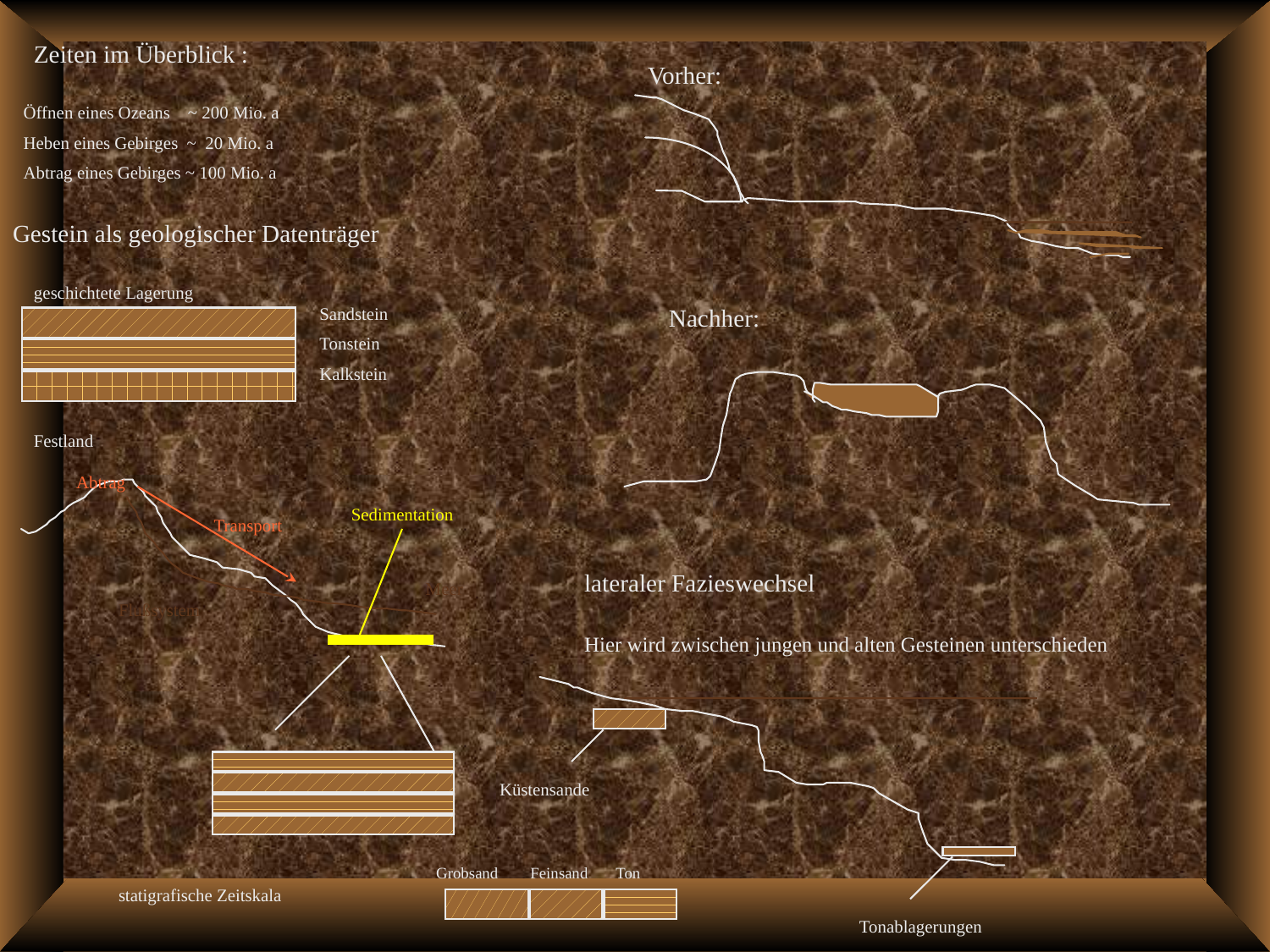

Zeiten im Überblick :
Vorher:
Öffnen eines Ozeans    ~ 200 Mio. a
Heben eines Gebirges  ~  20 Mio. a
Abtrag eines Gebirges ~ 100 Mio. a

Gestein als geologischer Datenträger

geschichtete Lagerung
Sandstein
Tonstein
Kalkstein
Nachher:

Festland
Abtrag

Sedimentation
Transport

lateraler Fazieswechsel
Meer
Flußsystem
Hier wird zwischen jungen und alten Gesteinen unterschieden

Küstensande

Grobsand        Feinsand       Ton

statigrafische Zeitskala

Tonablagerungen